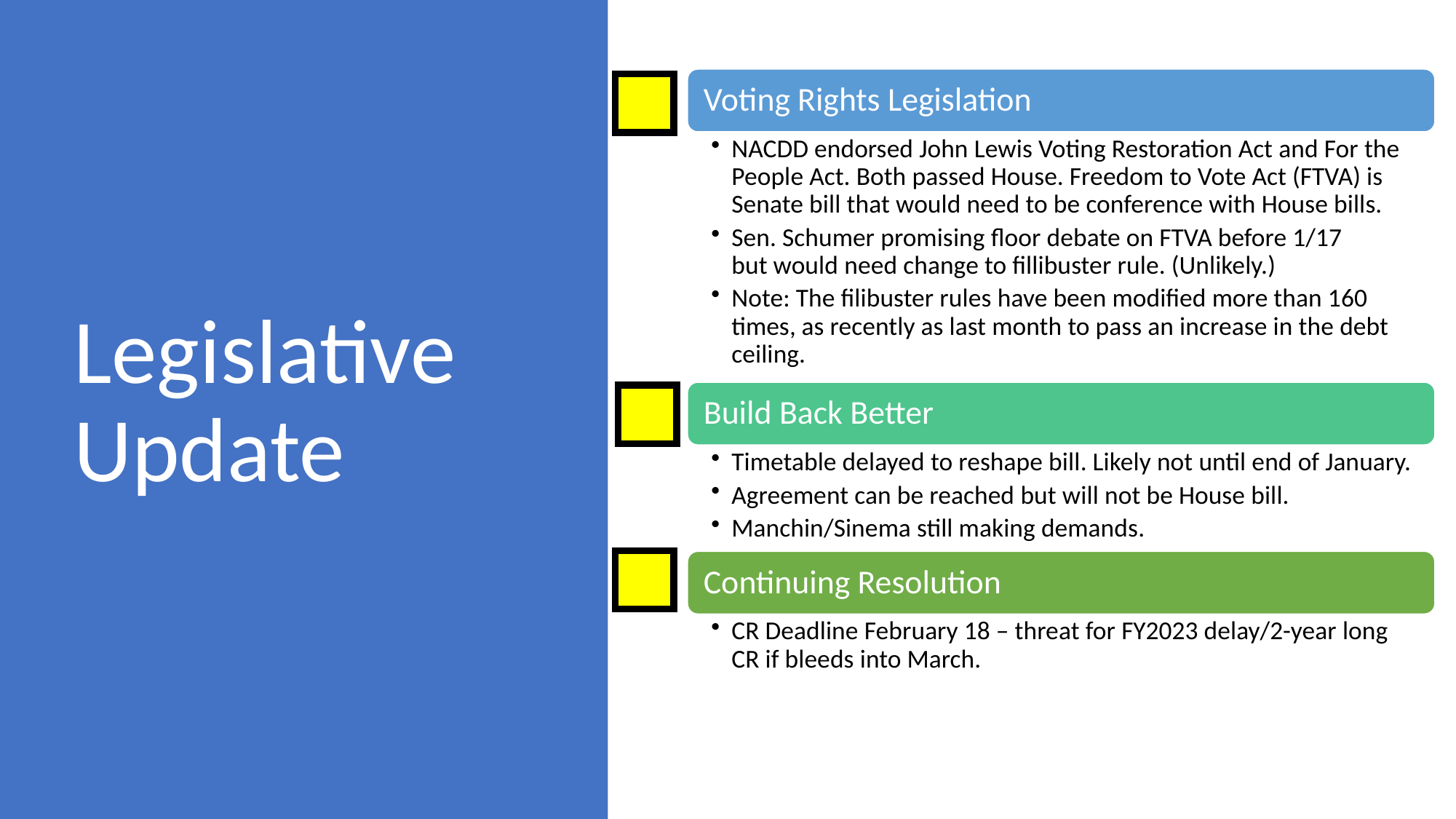

Voting Rights Legislation
NACDD endorsed John Lewis Voting Restoration Act and For the People Act. Both passed House. Freedom to Vote Act (FTVA) is Senate bill that would need to be conference with House bills.
Sen. Schumer promising floor debate on FTVA before 1/17 but would need change to fillibuster rule. (Unlikely.)
Note: The filibuster rules have been modified more than 160 times, as recently as last month to pass an increase in the debt ceiling.
Build Back Better
Timetable delayed to reshape bill. Likely not until end of January.
Agreement can be reached but will not be House bill.
Manchin/Sinema still making demands.
Continuing Resolution
CR Deadline February 18 – threat for FY2023 delay/2-year long CR if bleeds into March.

# Legislative Update